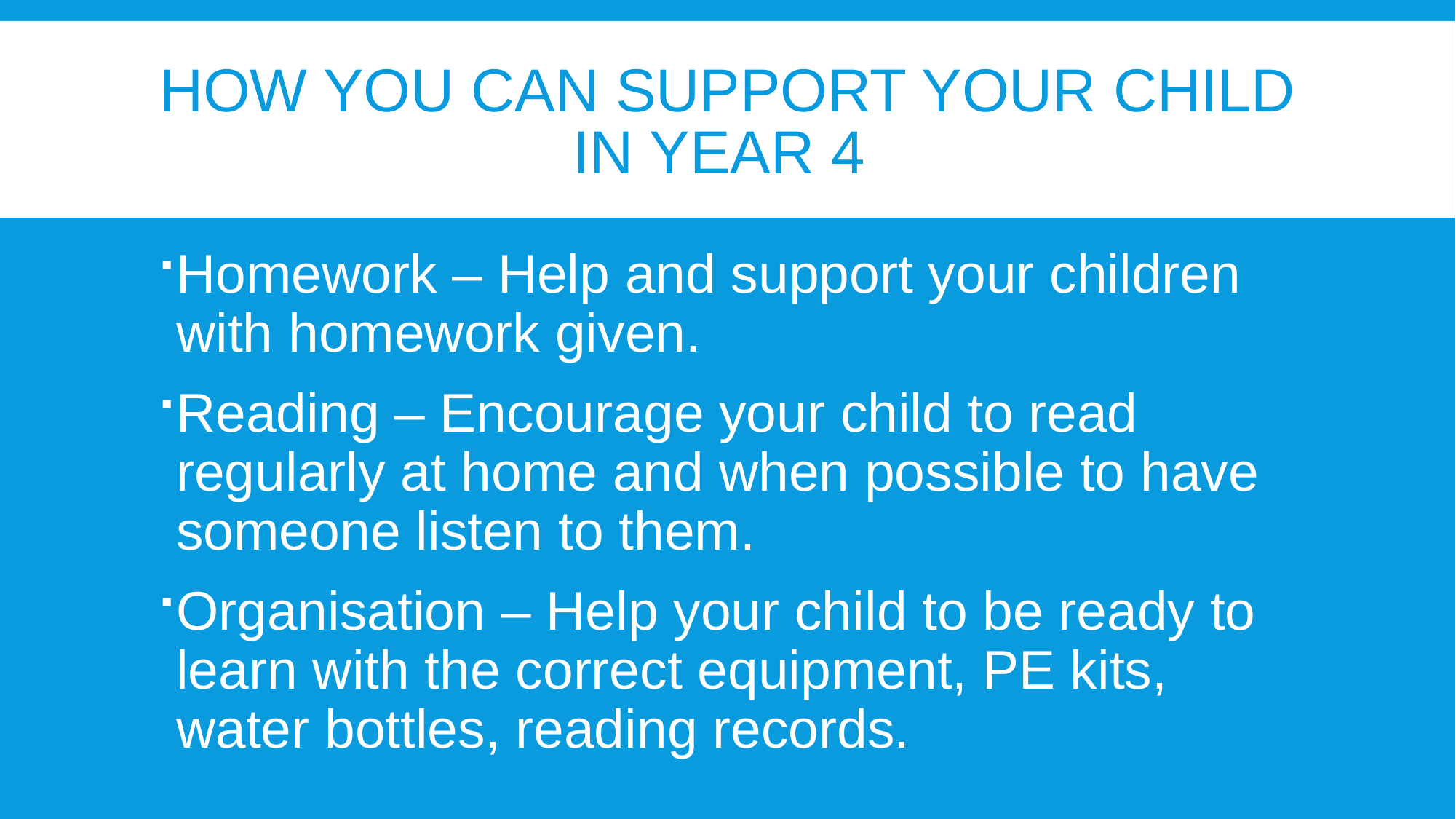

# How you can support your child in year 4
Homework – Help and support your children with homework given.
Reading – Encourage your child to read regularly at home and when possible to have someone listen to them.
Organisation – Help your child to be ready to learn with the correct equipment, PE kits, water bottles, reading records.